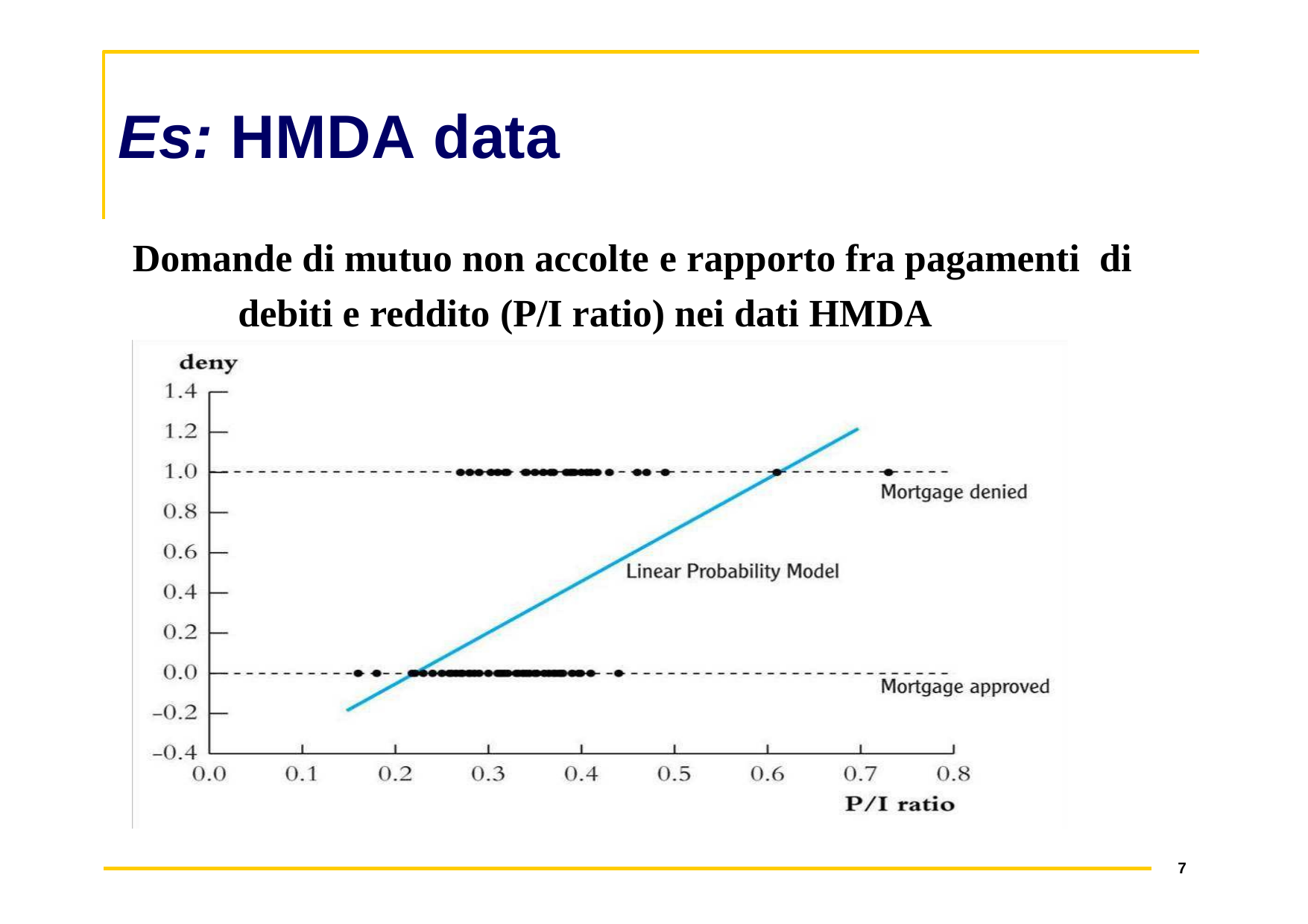

Es: HMDA data
Domande di mutuo non accolte e rapporto fra pagamenti  di debiti e reddito (P/I ratio) nei dati HMDA

7